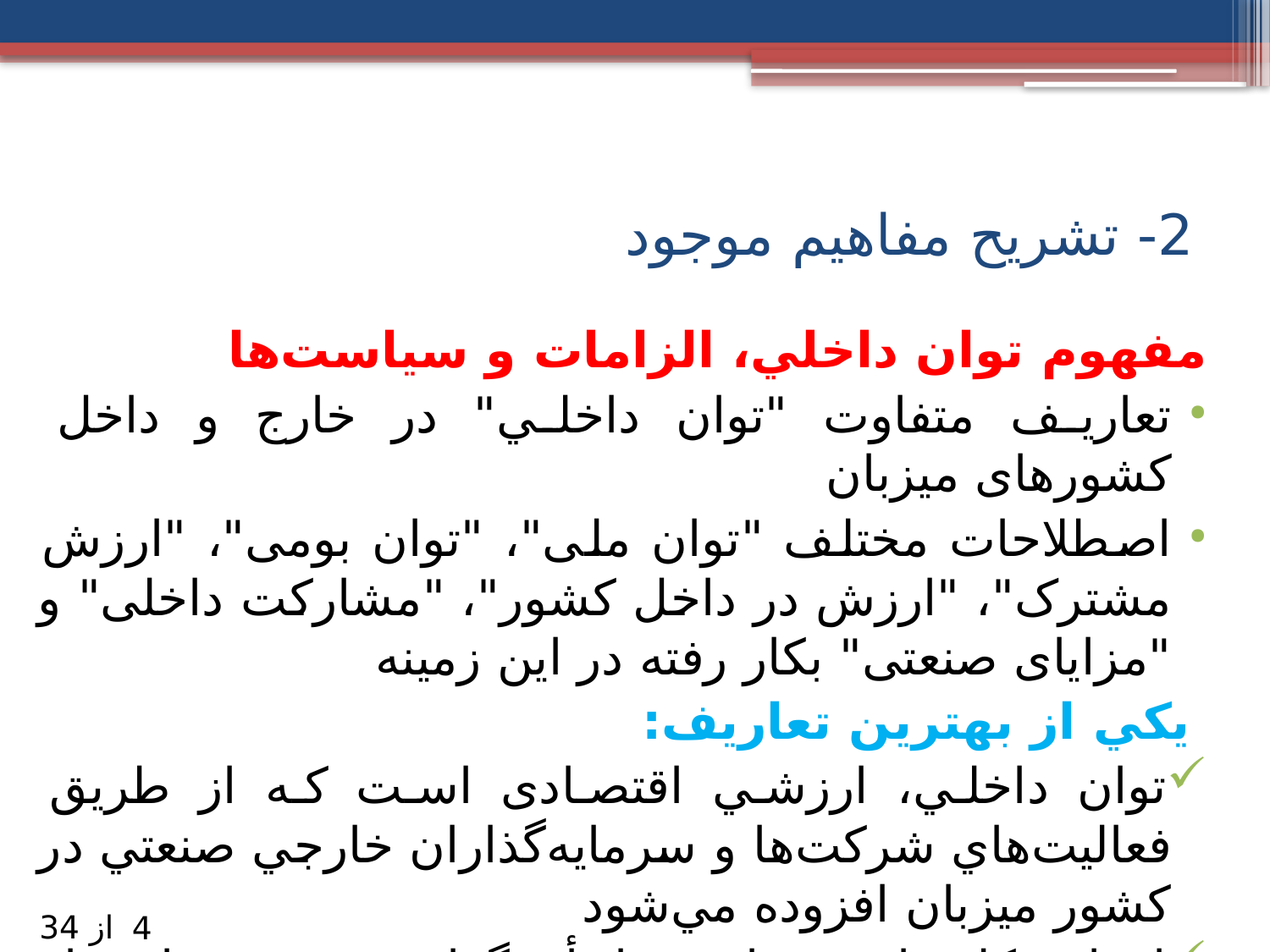

# 2- تشريح مفاهيم موجود
مفهوم توان داخلي، الزامات و سياست‌ها
تعاریف متفاوت "توان داخلي" در خارج و داخل کشورهای میزبان
اصطلاحات مختلف "توان ملی"، "توان بومی"، "ارزش مشترک"، "ارزش در داخل کشور"، "مشارکت داخلی" و "مزایای صنعتی" بكار رفته در اين زمينه
 يكي از بهترين تعاريف:
توان داخلي، ارزشي اقتصادی است كه از طريق فعاليت‌هاي شركت‌ها و سرمايه‌گذاران خارجي صنعتي در كشور ميزبان افزوده مي‌شود
اهداف كلي اين سياست‌ها تأثیرگذاری مثبت بر اقتصاد داخلي و توسعه بنيان صنعتي يك كشور

از 34
4